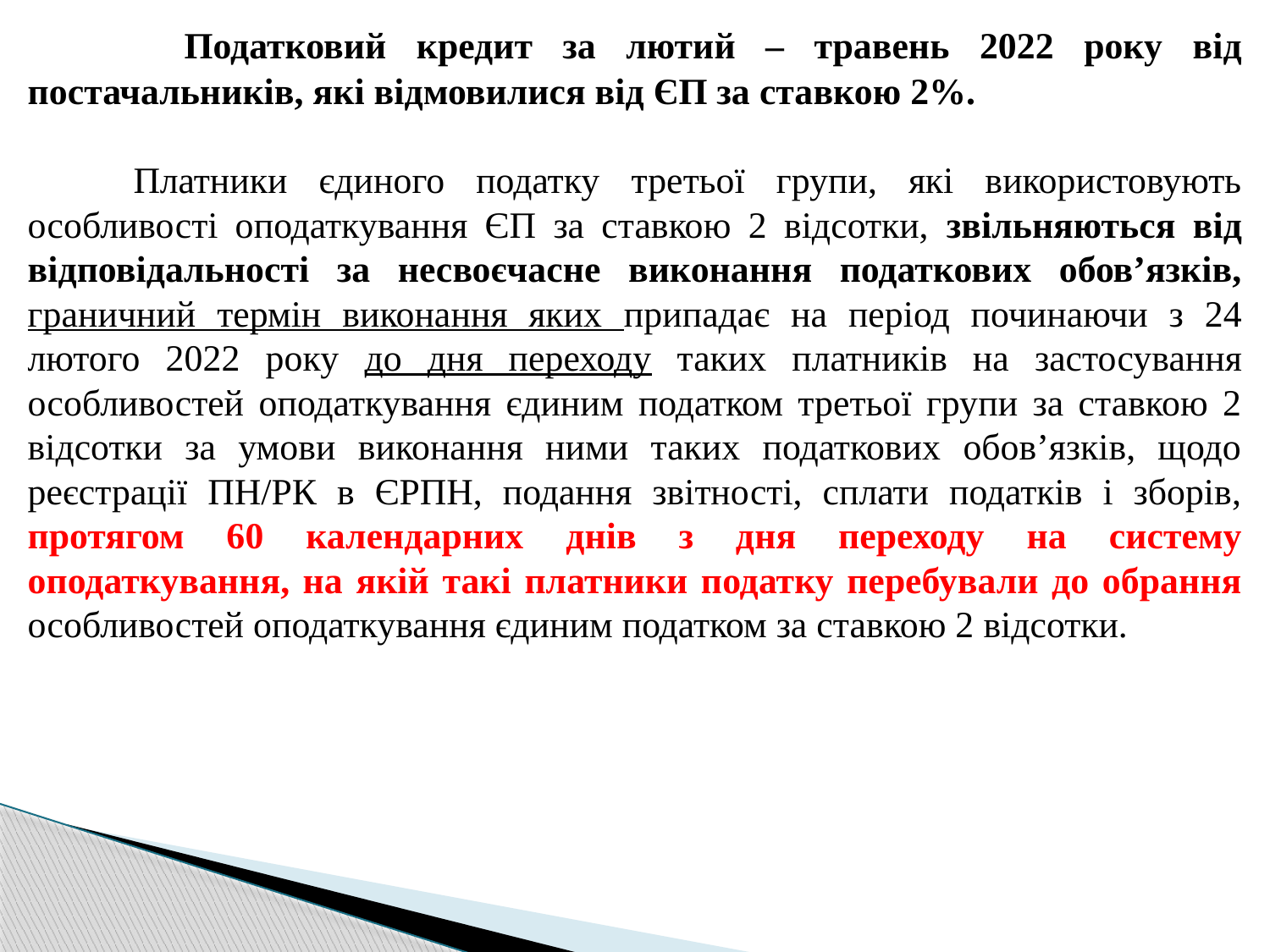

Податковий кредит за лютий – травень 2022 року від постачальників, які відмовилися від ЄП за ставкою 2%.

 Платники єдиного податку третьої групи, які використовують особливості оподаткування ЄП за ставкою 2 відсотки, звільняються від відповідальності за несвоєчасне виконання податкових обов’язків, граничний термін виконання яких припадає на період починаючи з 24 лютого 2022 року до дня переходу таких платників на застосування особливостей оподаткування єдиним податком третьої групи за ставкою 2 відсотки за умови виконання ними таких податкових обов’язків, щодо реєстрації ПН/РК в ЄРПН, подання звітності, сплати податків і зборів, протягом 60 календарних днів з дня переходу на систему оподаткування, на якій такі платники податку перебували до обрання особливостей оподаткування єдиним податком за ставкою 2 відсотки.